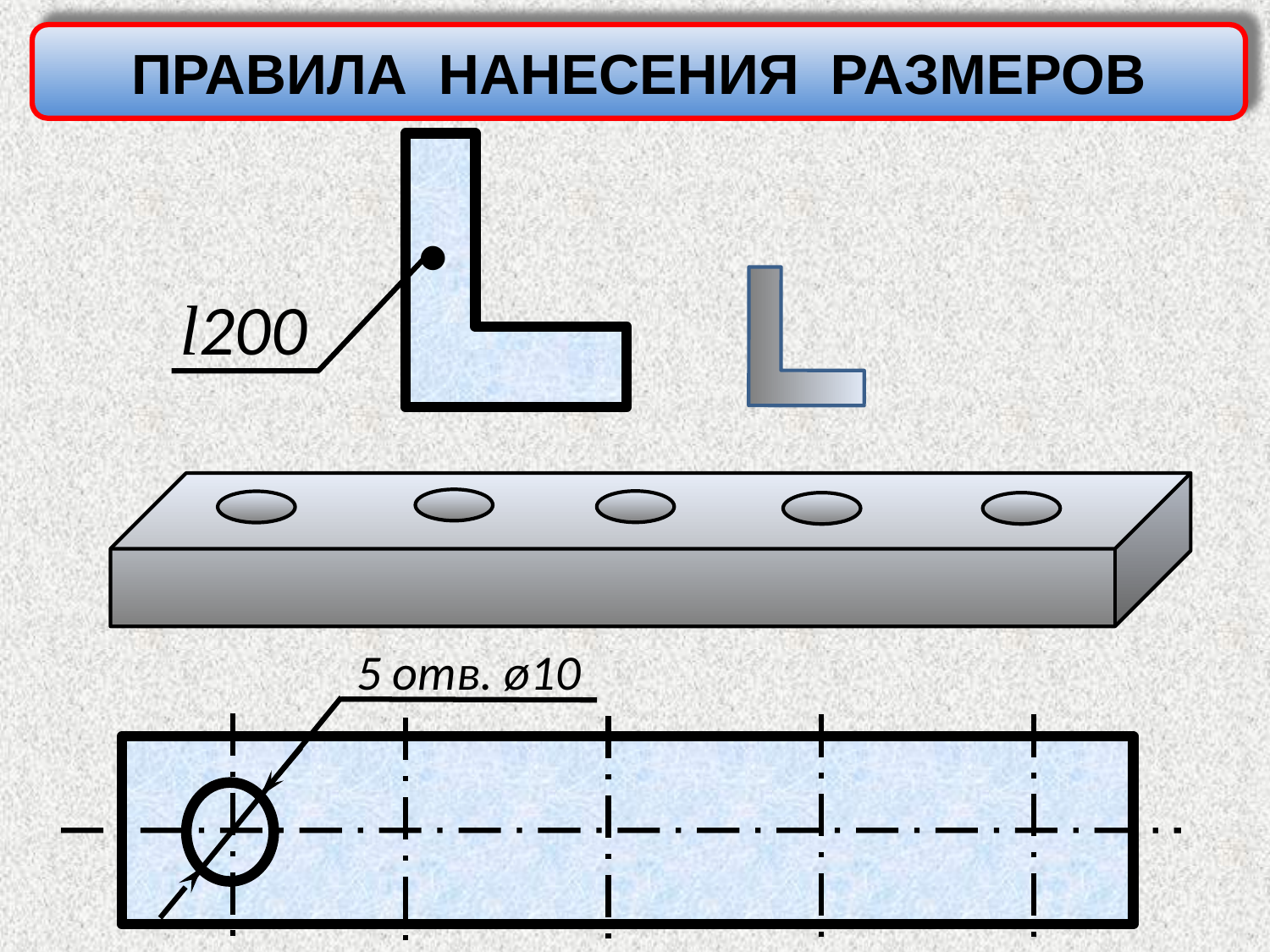

ПРАВИЛА  НАНЕСЕНИЯ  РАЗМЕРОВ
·

l200

5 отв. ø10